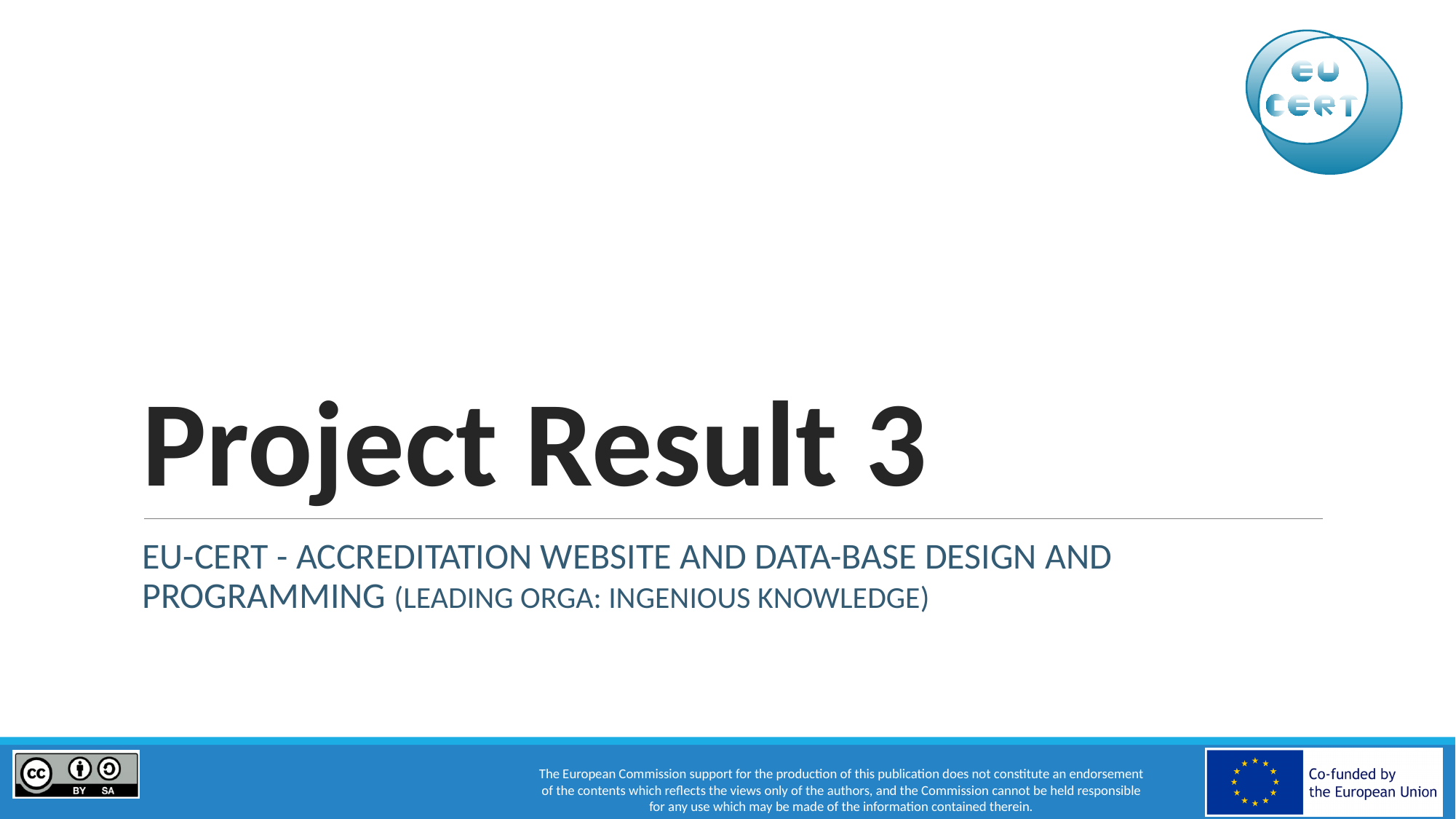

# Project Result 3
EU-CERT - ACCREDITATION WEBSITE AND DATA-BASE DESIGN AND PROGRAMMING (LEADING ORGA: INGENIOUS KNOWLEDGE)